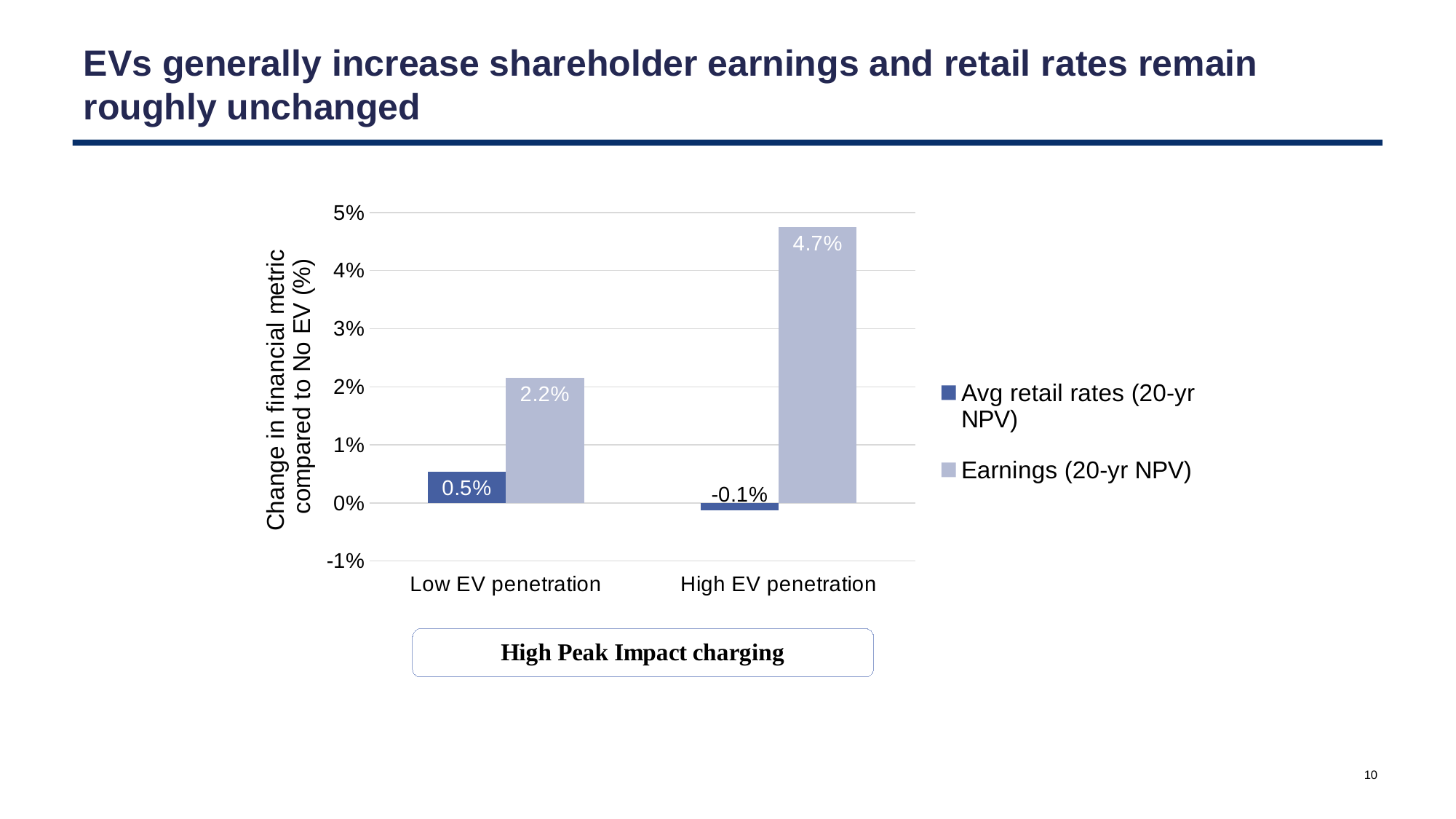

# EVs generally increase shareholder earnings and retail rates remain roughly unchanged

### Chart

| Category | Avg retail rates (20-yr NPV) | Earnings (20-yr NPV) |
|---|---|---|
| Low EV penetration | 0.005349224248217132 | 0.021600558155837637 |
| High EV penetration | -0.001314492874909628 | 0.04745252268564991 |
10